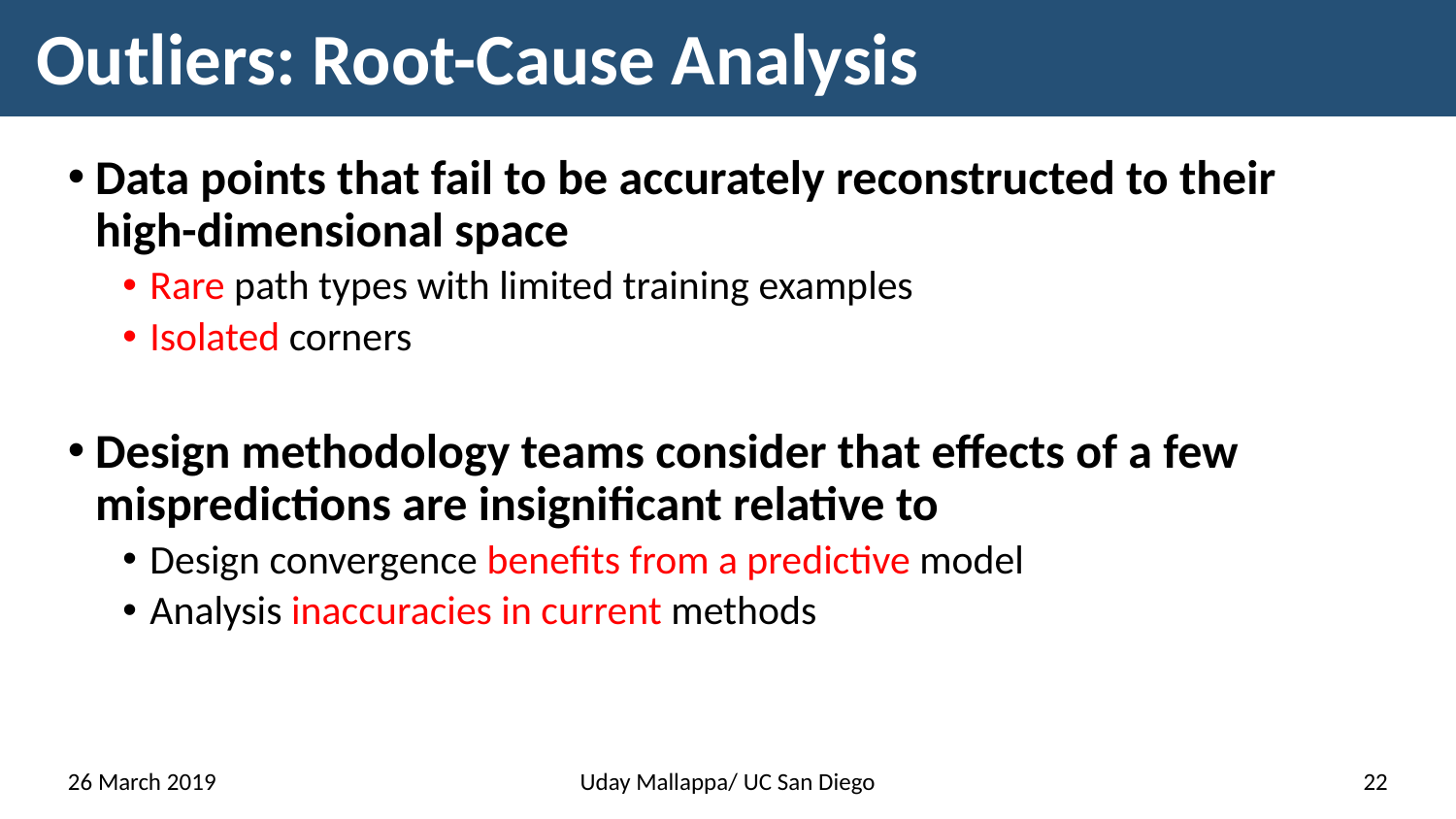

# Outliers: Root-Cause Analysis
Data points that fail to be accurately reconstructed to their high-dimensional space
Rare path types with limited training examples
Isolated corners

Design methodology teams consider that effects of a few mispredictions are insigniﬁcant relative to
Design convergence beneﬁts from a predictive model
Analysis inaccuracies in current methods

26 March 2019
Uday Mallappa/ UC San Diego
22